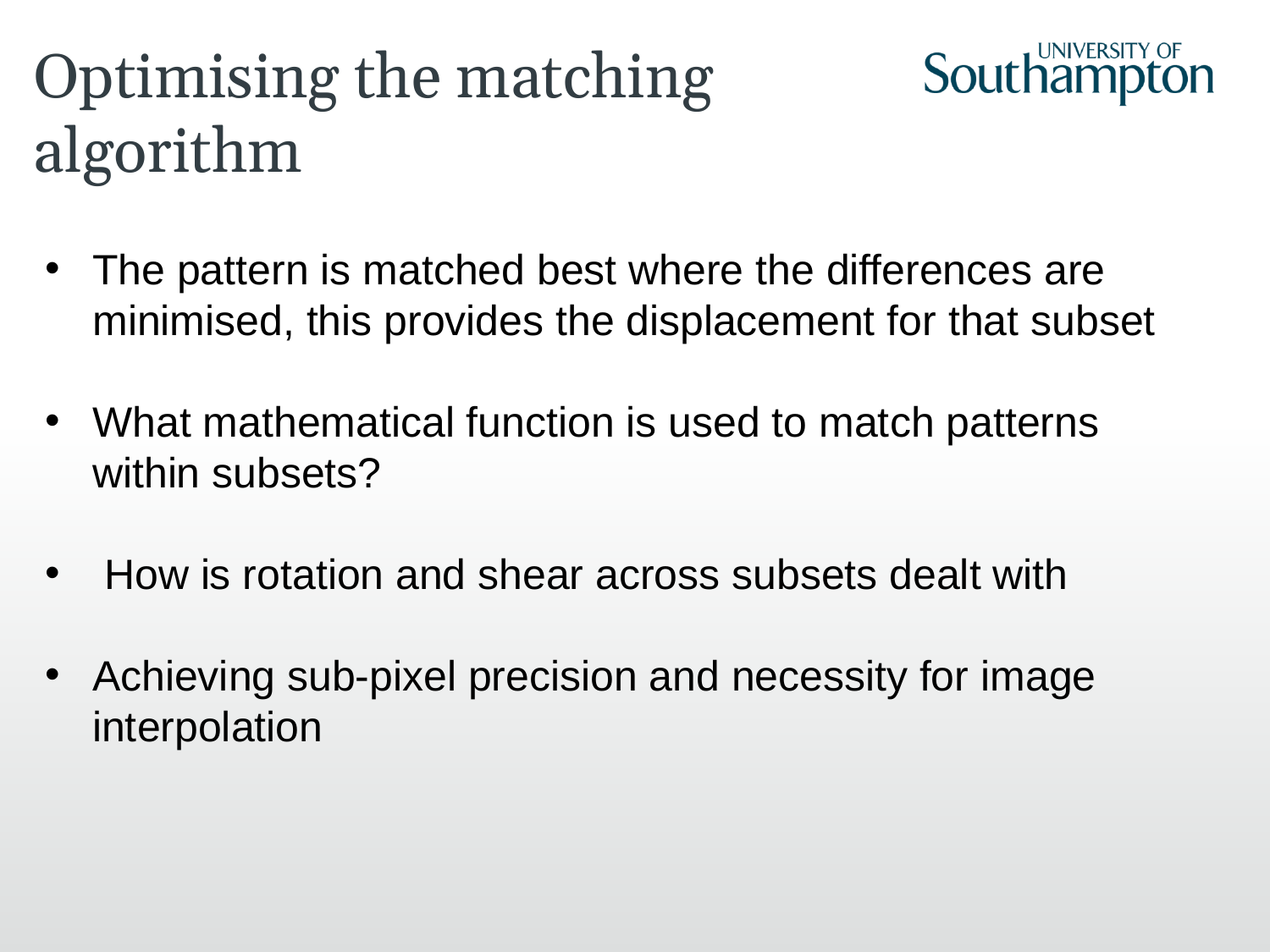

# Optimising the matching algorithm
The pattern is matched best where the differences are minimised, this provides the displacement for that subset

What mathematical function is used to match patterns within subsets?

 How is rotation and shear across subsets dealt with

Achieving sub-pixel precision and necessity for image interpolation